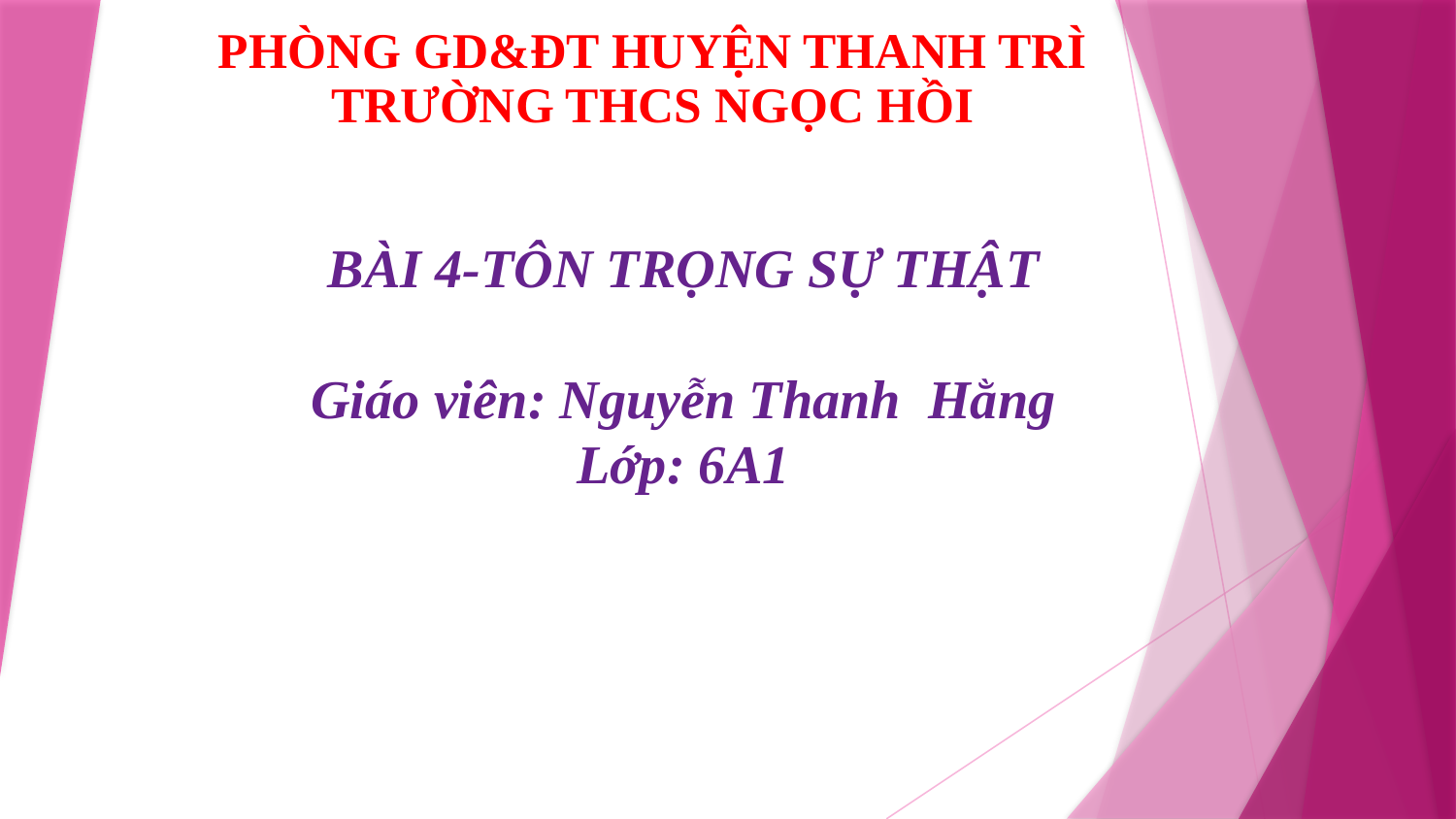

PHÒNG GD&ĐT HUYỆN THANH TRÌ
TRƯỜNG THCS NGỌC HỒI
BÀI 4-TÔN TRỌNG SỰ THẬT

Giáo viên: Nguyễn Thanh  Hằng
Lớp: 6A1